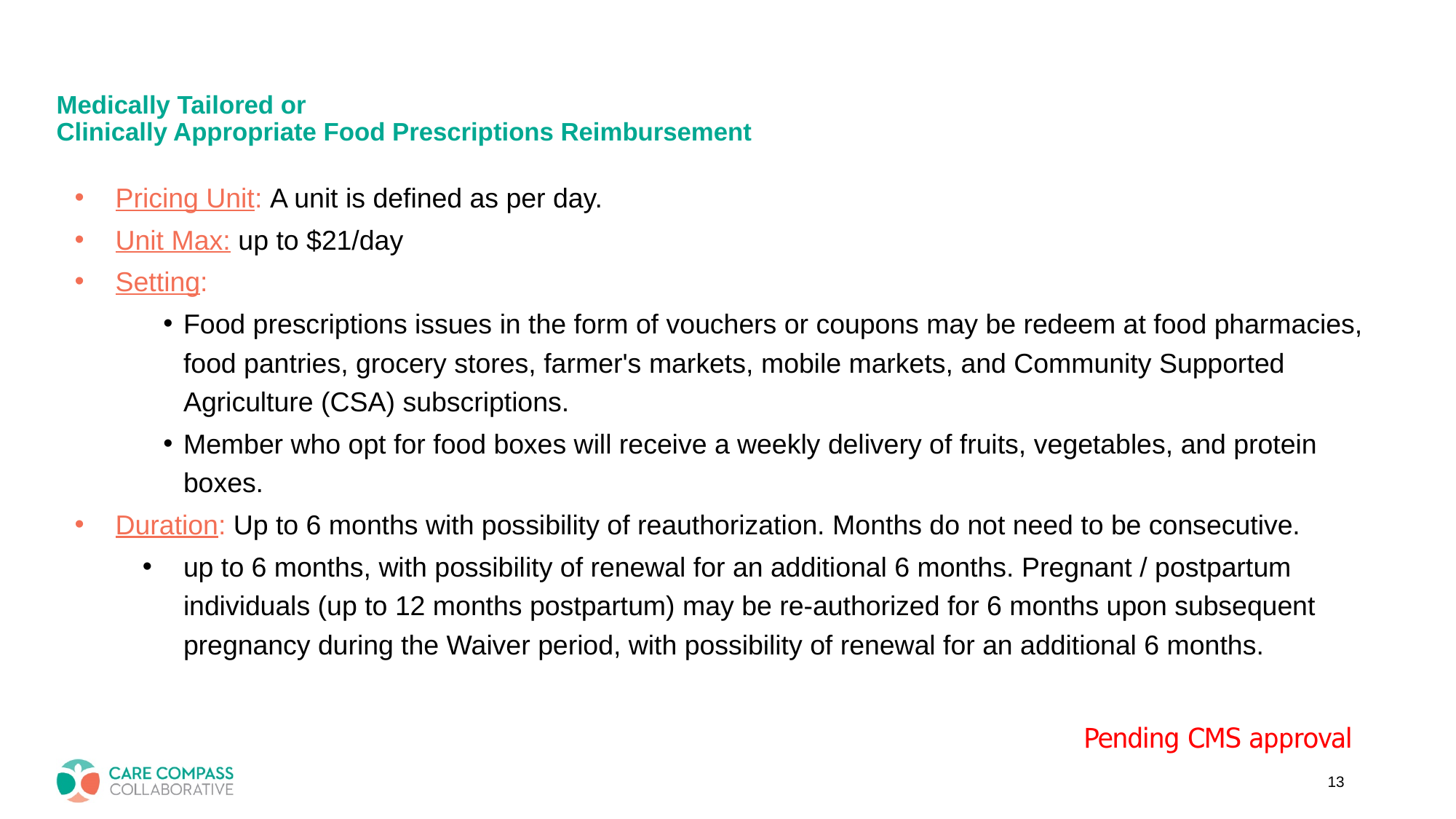

# Medically Tailored or Clinically Appropriate Food Prescriptions Reimbursement
Pricing Unit: A unit is defined as per day.
Unit Max: up to $21/day
Setting:
Food prescriptions issues in the form of vouchers or coupons may be redeem at food pharmacies, food pantries, grocery stores, farmer's markets, mobile markets, and Community Supported Agriculture (CSA) subscriptions.
Member who opt for food boxes will receive a weekly delivery of fruits, vegetables, and protein boxes.
Duration: Up to 6 months with possibility of reauthorization. Months do not need to be consecutive.
up to 6 months, with possibility of renewal for an additional 6 months. Pregnant / postpartum individuals (up to 12 months postpartum) may be re-authorized for 6 months upon subsequent pregnancy during the Waiver period, with possibility of renewal for an additional 6 months.

Pending CMS approval
13